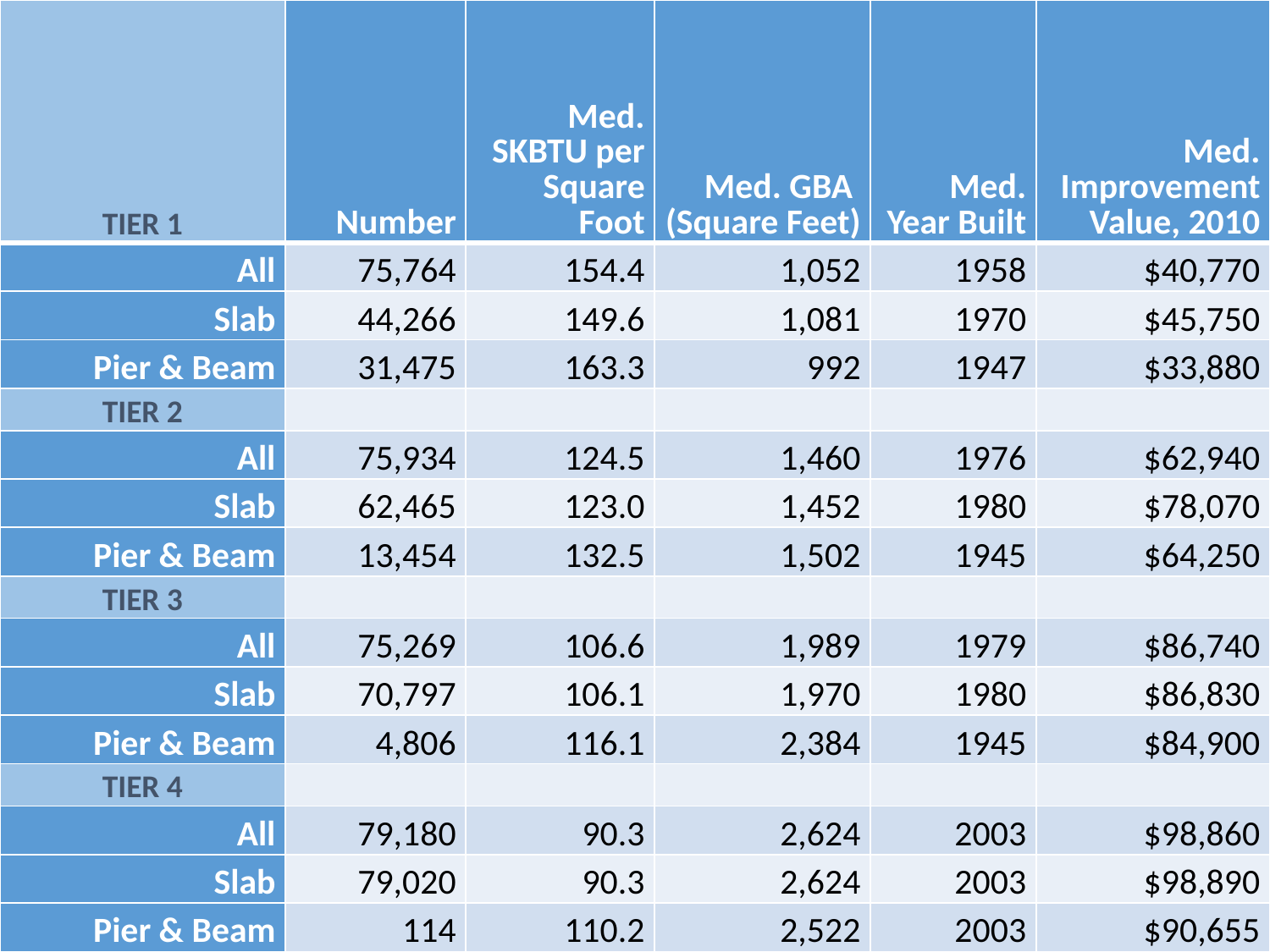

| TIER 1 | Number | Med. SKBTU per Square Foot | Med. GBA (Square Feet) | Med. Year Built | Med. Improvement Value, 2010 |
| --- | --- | --- | --- | --- | --- |
| All | 75,764 | 154.4 | 1,052 | 1958 | $40,770 |
| Slab | 44,266 | 149.6 | 1,081 | 1970 | $45,750 |
| Pier & Beam | 31,475 | 163.3 | 992 | 1947 | $33,880 |
| TIER 2 |  |  |  |  |  |
| All | 75,934 | 124.5 | 1,460 | 1976 | $62,940 |
| Slab | 62,465 | 123.0 | 1,452 | 1980 | $78,070 |
| Pier & Beam | 13,454 | 132.5 | 1,502 | 1945 | $64,250 |
| TIER 3 |  |  |  |  |  |
| All | 75,269 | 106.6 | 1,989 | 1979 | $86,740 |
| Slab | 70,797 | 106.1 | 1,970 | 1980 | $86,830 |
| Pier & Beam | 4,806 | 116.1 | 2,384 | 1945 | $84,900 |
| TIER 4 |  |  |  |  |  |
| All | 79,180 | 90.3 | 2,624 | 2003 | $98,860 |
| Slab | 79,020 | 90.3 | 2,624 | 2003 | $98,890 |
| Pier & Beam | 114 | 110.2 | 2,522 | 2003 | $90,655 |
#

9